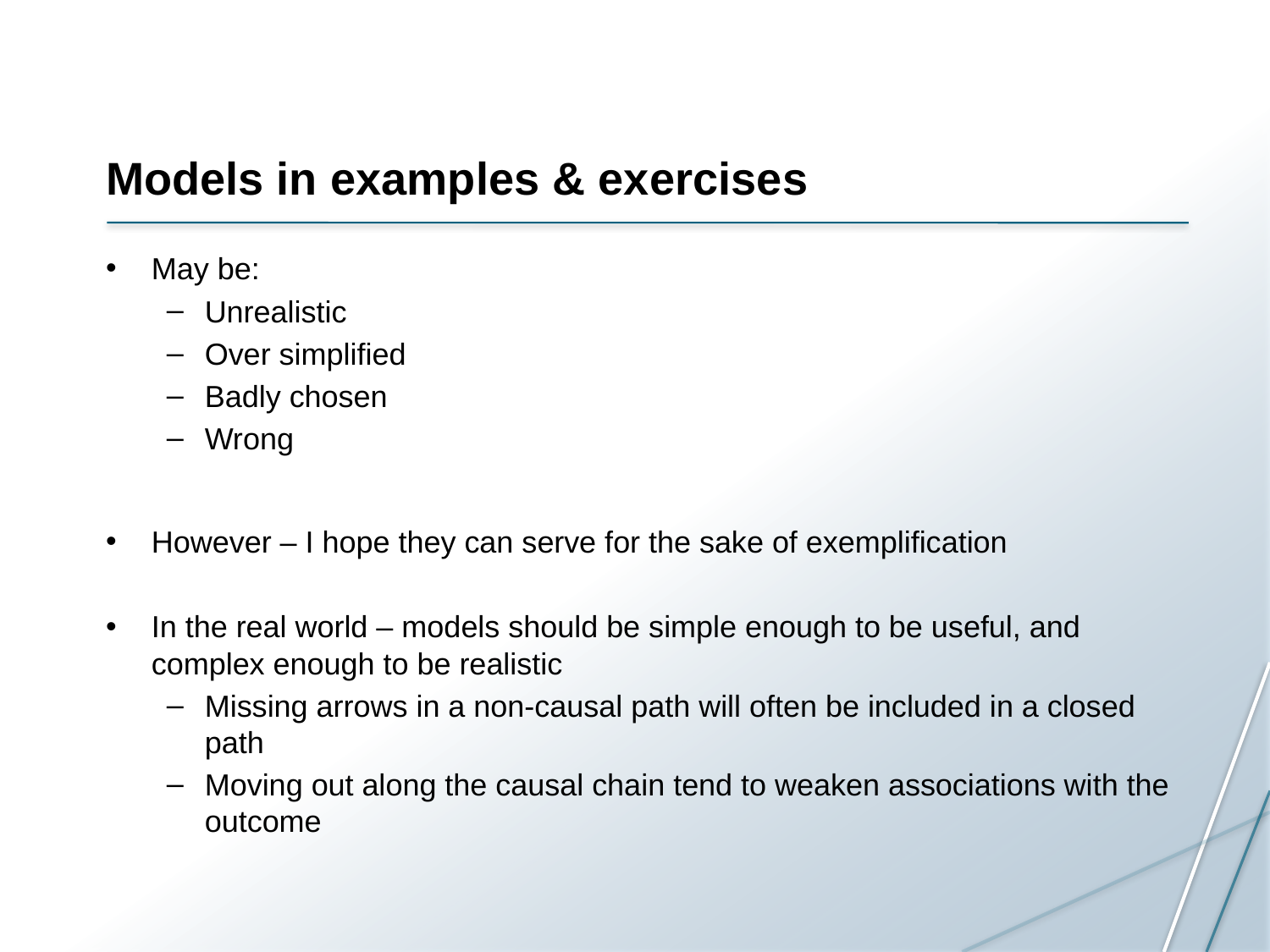

# Models in examples & exercises
May be:
Unrealistic
Over simplified
Badly chosen
Wrong

However – I hope they can serve for the sake of exemplification

In the real world – models should be simple enough to be useful, and complex enough to be realistic
Missing arrows in a non-causal path will often be included in a closed path
Moving out along the causal chain tend to weaken associations with the outcome